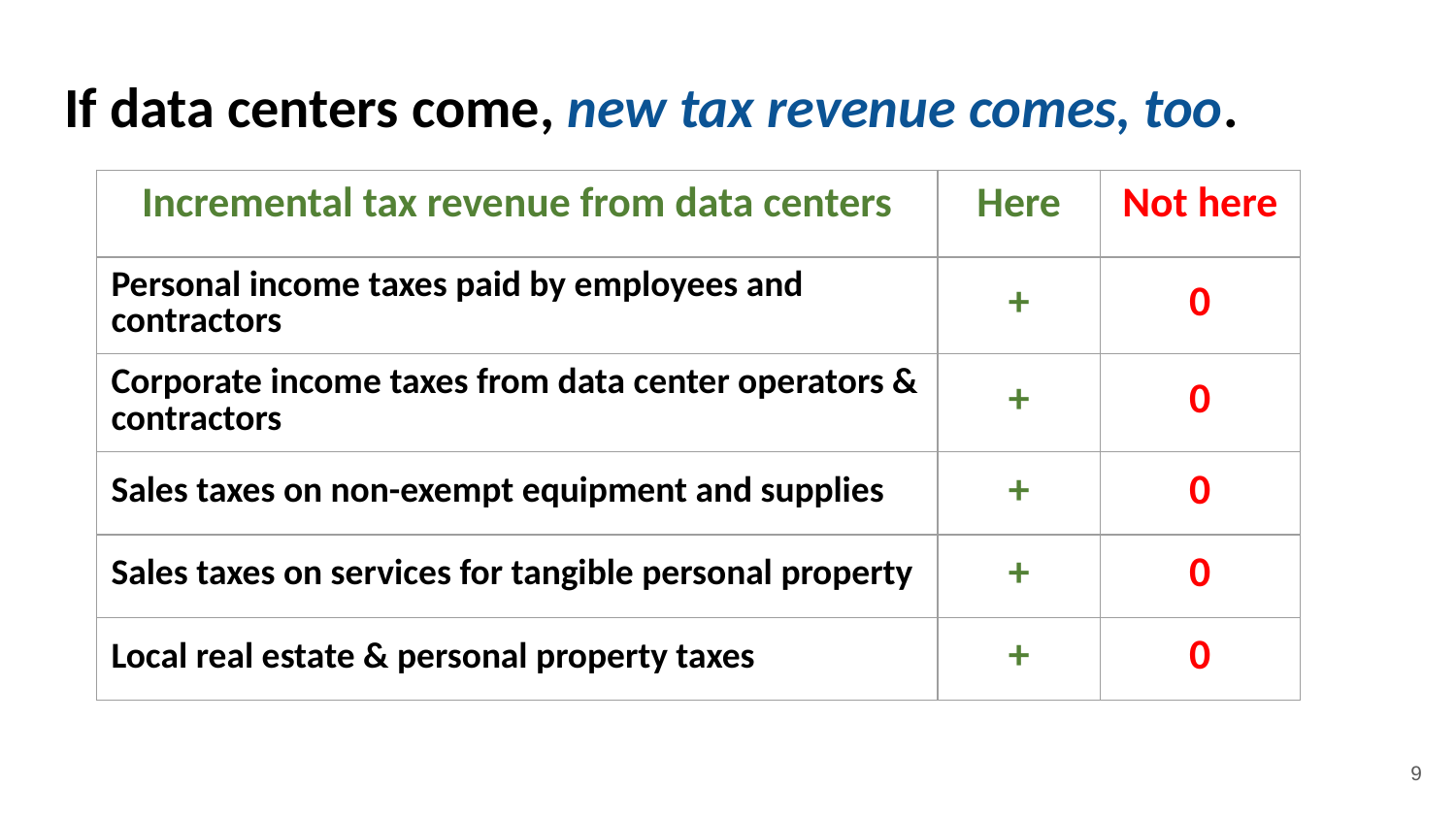

# If data centers come, new tax revenue comes, too.
| Incremental tax revenue from data centers | Here | Not here |
| --- | --- | --- |
| Personal income taxes paid by employees and contractors | + | 0 |
| Corporate income taxes from data center operators & contractors | + | 0 |
| Sales taxes on non-exempt equipment and supplies | + | 0 |
| Sales taxes on services for tangible personal property | + | 0 |
| Local real estate & personal property taxes | + | 0 |
9